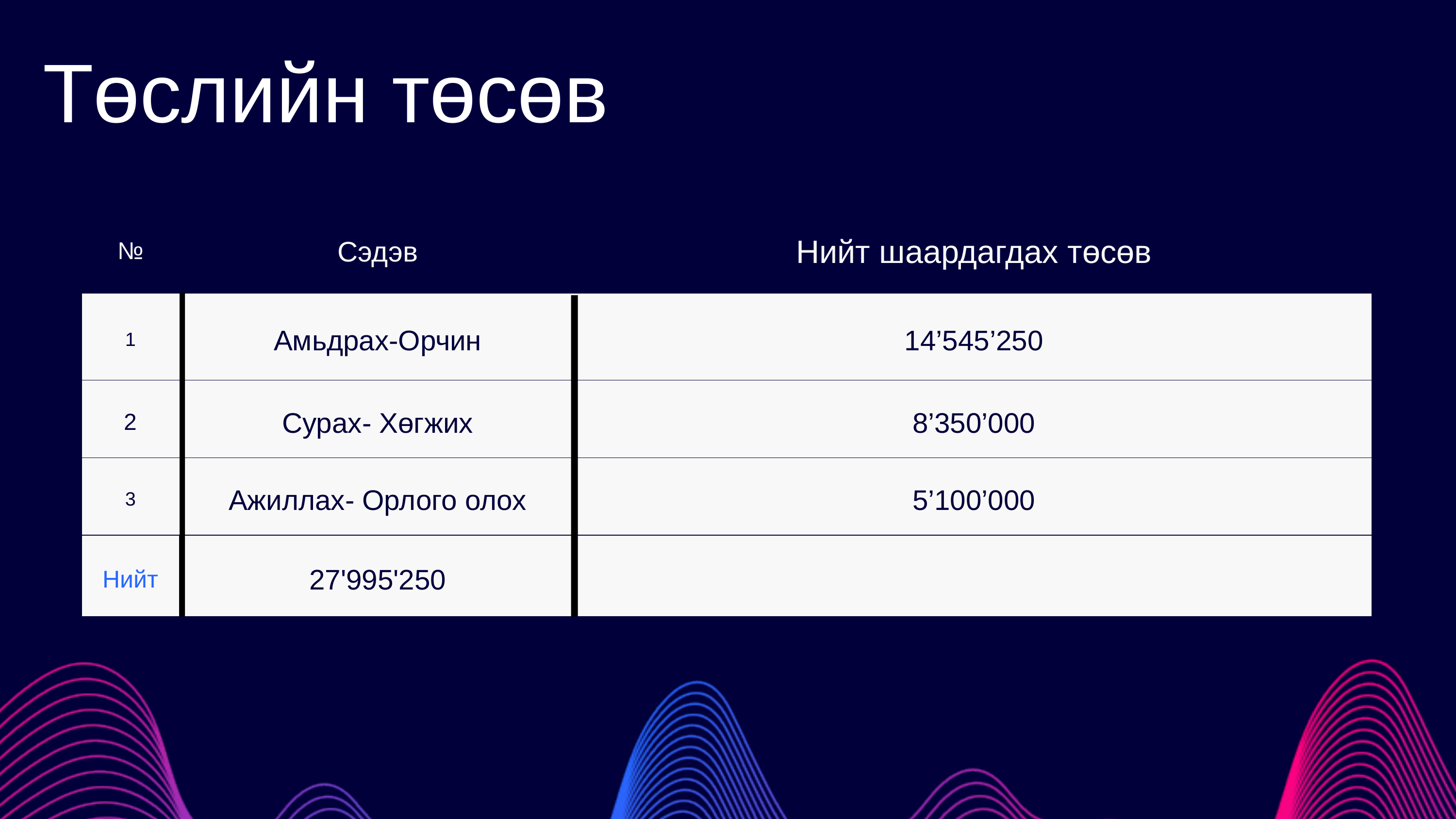

Төслийн төсөв
| № | Сэдэв | Нийт шаардагдах төсөв |
| --- | --- | --- |
| 1 | Амьдрах-Орчин | 14’545’250 |
| 2 | Сурах- Хөгжих | 8’350’000 |
| 3 | Ажиллах- Орлого олох | 5’100’000 |
| Нийт | 27'995'250 |  |